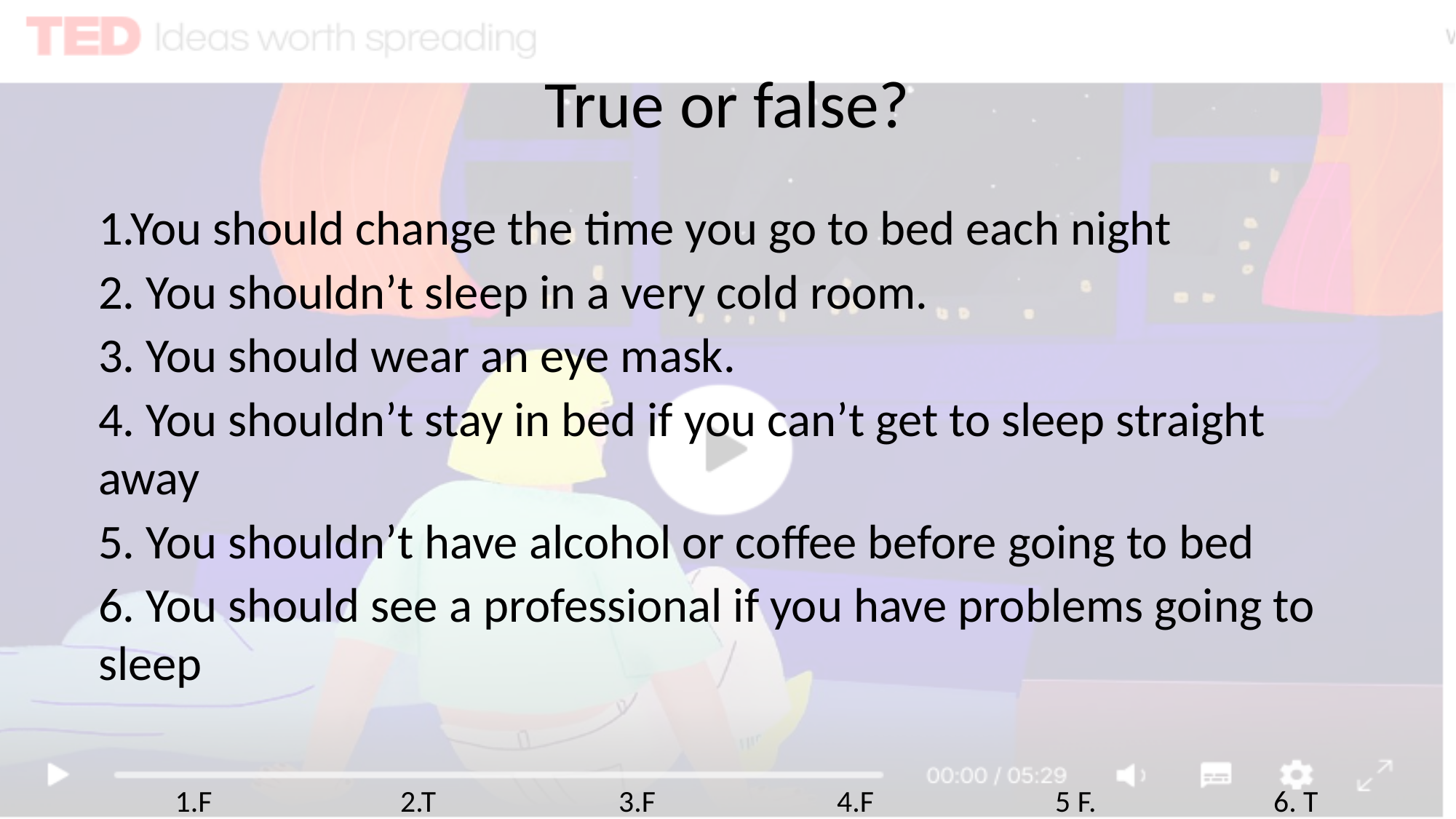

# True or false?
1.You should change the time you go to bed each night
2. You shouldn’t sleep in a very cold room.
3. You should wear an eye mask.
4. You shouldn’t stay in bed if you can’t get to sleep straight away
5. You shouldn’t have alcohol or coffee before going to bed
6. You should see a professional if you have problems going to sleep

1.F		 2.T		 3.F		 4.F		 5 F.		 6. T